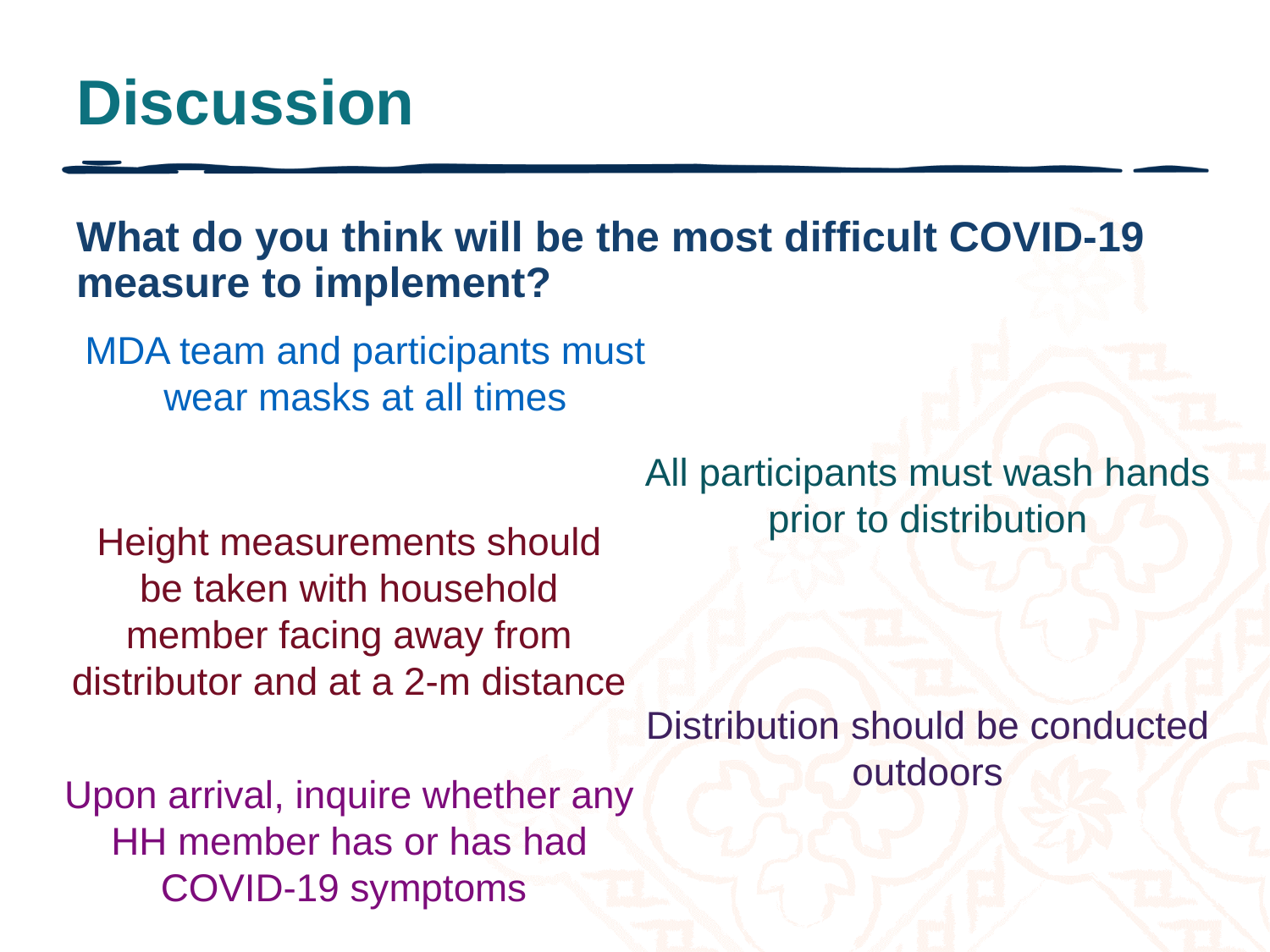

# Discussion
What do you think will be the most difficult COVID-19 measure to implement?

MDA team and participants must wear masks at all times
All participants must wash hands prior to distribution
Height measurements should be taken with household member facing away from distributor and at a 2-m distance
Distribution should be conducted outdoors
Upon arrival, inquire whether any HH member has or has had COVID-19 symptoms